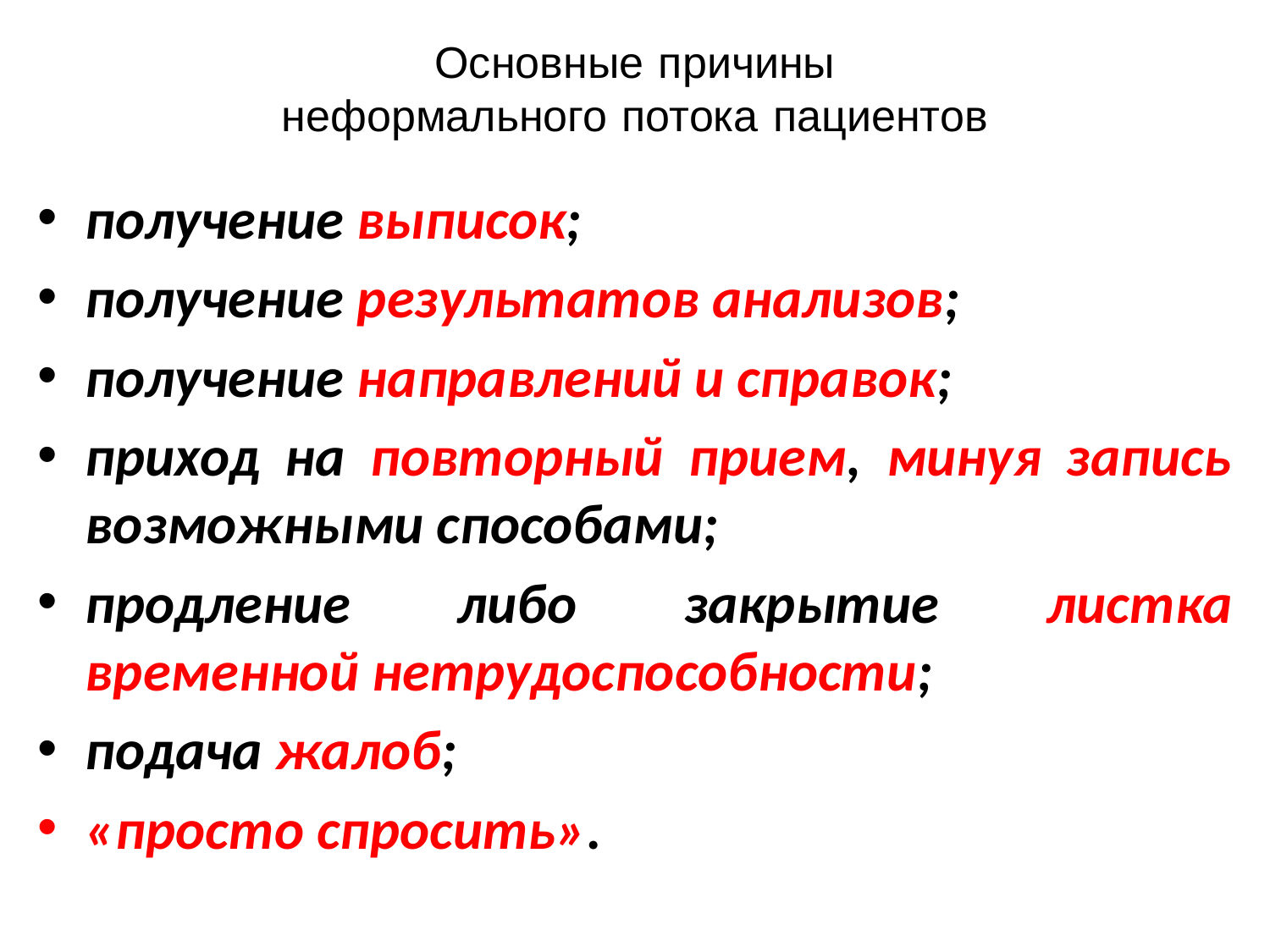

# Основные причины неформального потока пациентов
получение выписок;
получение результатов анализов;
получение направлений и справок;
приход на повторный прием, минуя запись возможными способами;
продление либо закрытие листка временной нетрудоспособности;
подача жалоб;
«просто спросить».